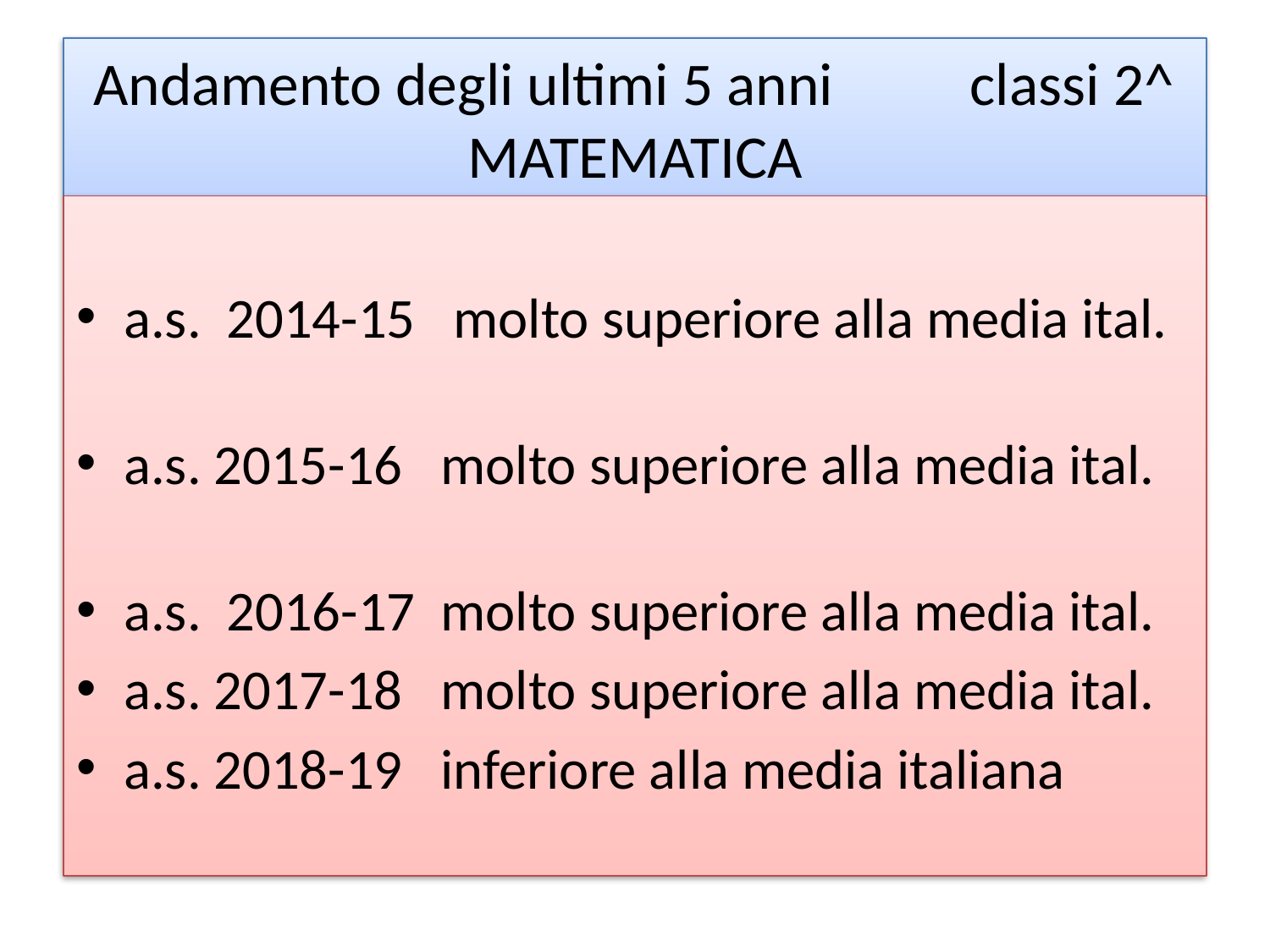

# Andamento degli ultimi 5 anni          classi 2^ MATEMATICA

a.s.  2014-15   molto superiore alla media ital.
a.s. 2015-16   molto superiore alla media ital.
a.s.  2016-17  molto superiore alla media ital.
a.s. 2017-18   molto superiore alla media ital.
a.s. 2018-19   inferiore alla media italiana